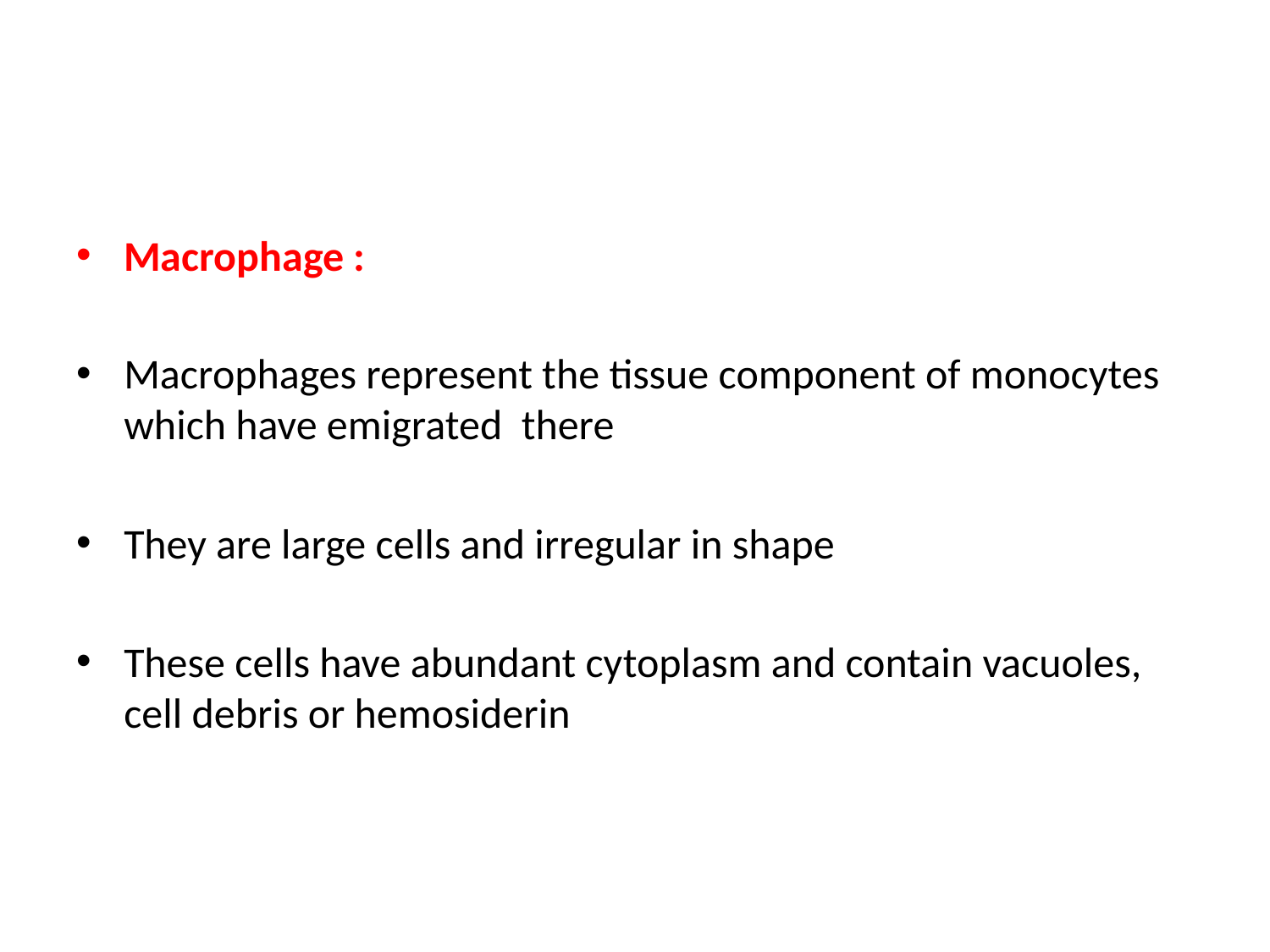

#
Macrophage :

Macrophages represent the tissue component of monocytes which have emigrated  there

They are large cells and irregular in shape

These cells have abundant cytoplasm and contain vacuoles, cell debris or hemosiderin